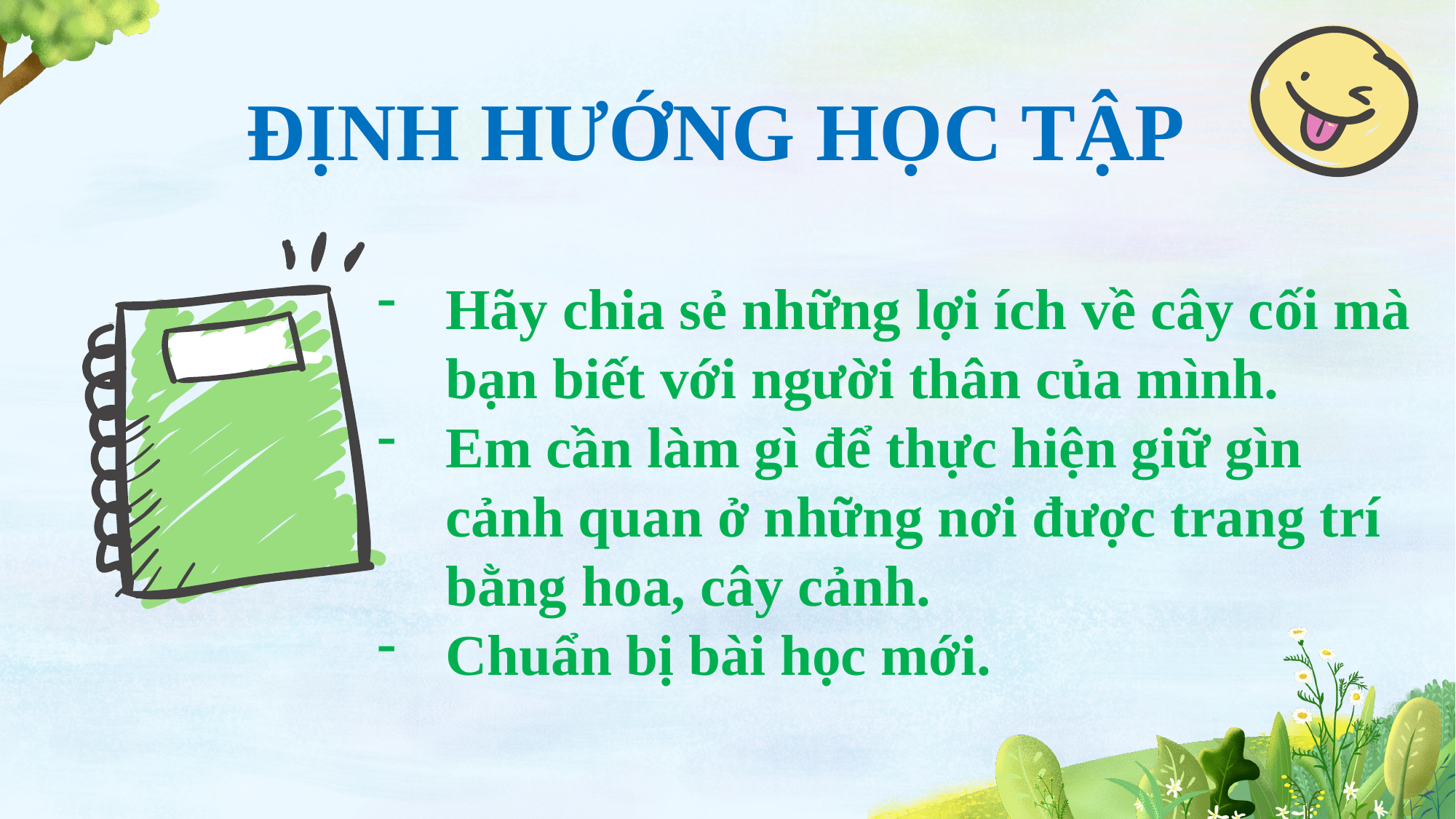

ĐỊNH HƯỚNG HỌC TẬP

Hãy chia sẻ những lợi ích về cây cối mà bạn biết với người thân của mình.
Em cần làm gì để thực hiện giữ gìn cảnh quan ở những nơi được trang trí bằng hoa, cây cảnh.
Chuẩn bị bài học mới.